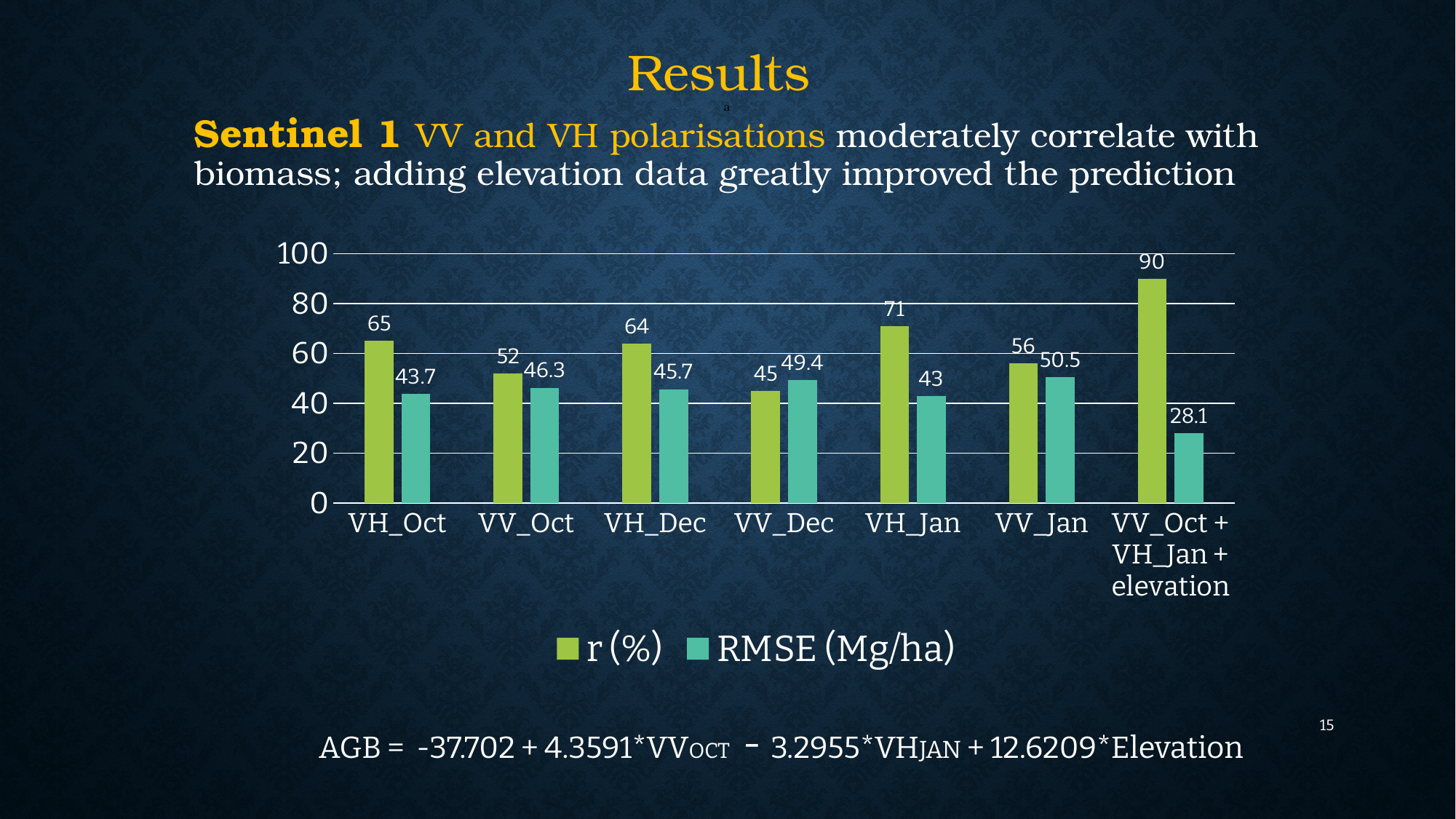

# Results a Sentinel 1 VV and VH polarisations moderately correlate with biomass; adding elevation data greatly improved the prediction

### Chart

| Category | r (%) | RMSE (Mg/ha) |
|---|---|---|
| VH_Oct | 65.0 | 43.7 |
| VV_Oct | 52.0 | 46.3 |
| VH_Dec | 64.0 | 45.7 |
| VV_Dec | 45.0 | 49.4 |
| VH_Jan | 71.0 | 43.0 |
| VV_Jan | 56.0 | 50.5 |
| VV_Oct + VH_Jan + elevation | 90.0 | 28.1 |
15
AGB =  -37.702 + 4.3591*VVOCT  - 3.2955*VHJAN + 12.6209*Elevation